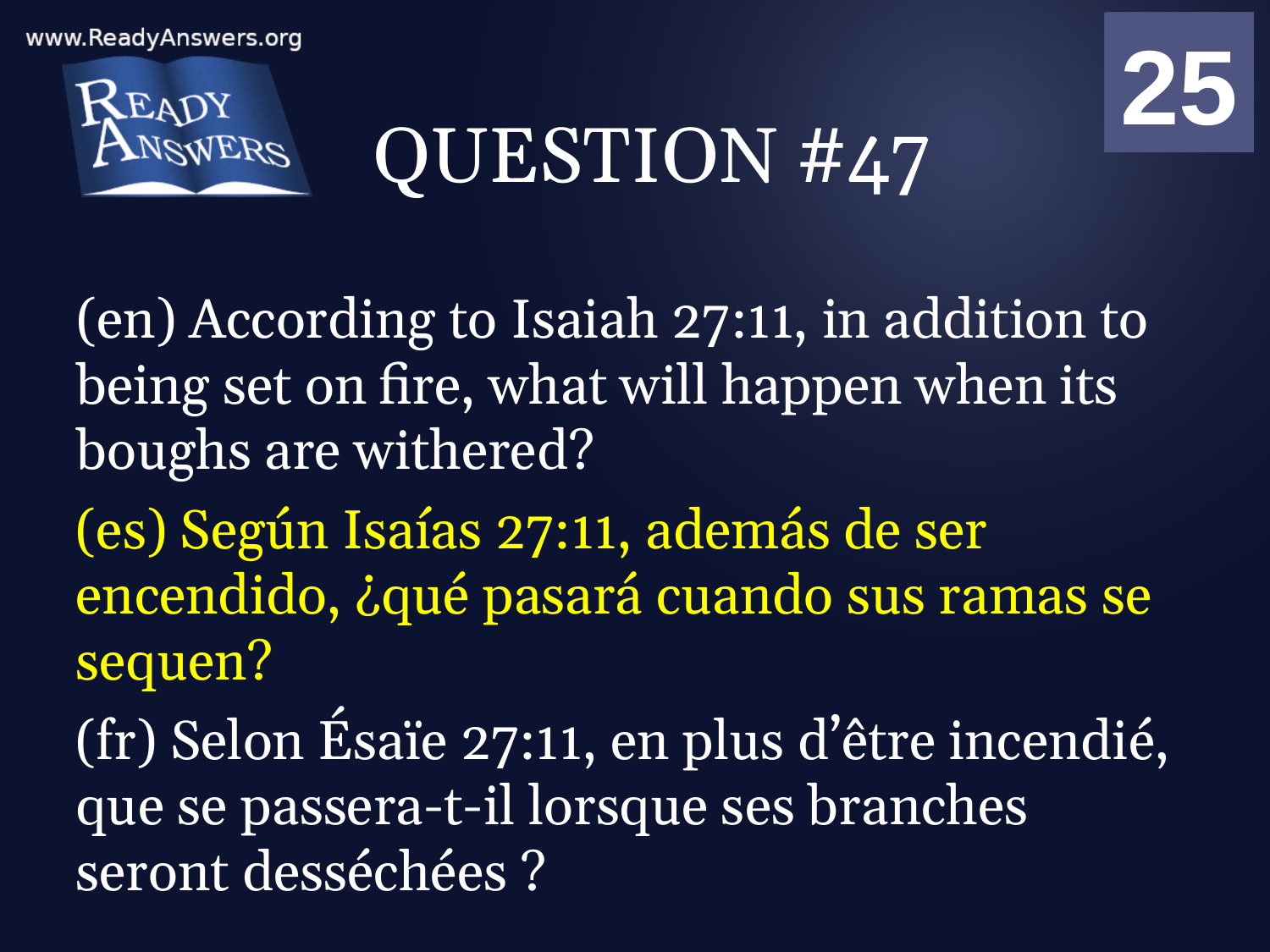

01
02
03
04
05
06
07
08
09
10
11
12
13
14
15
16
17
18
19
20
21
22
23
24
25
00
# QUESTION #47
(en) According to Isaiah 27:11, in addition to being set on fire, what will happen when its boughs are withered?
(es) Según Isaías 27:11, además de ser encendido, ¿qué pasará cuando sus ramas se sequen?
(fr) Selon Ésaïe 27:11, en plus d’être incendié, que se passera-t-il lorsque ses branches seront desséchées ?